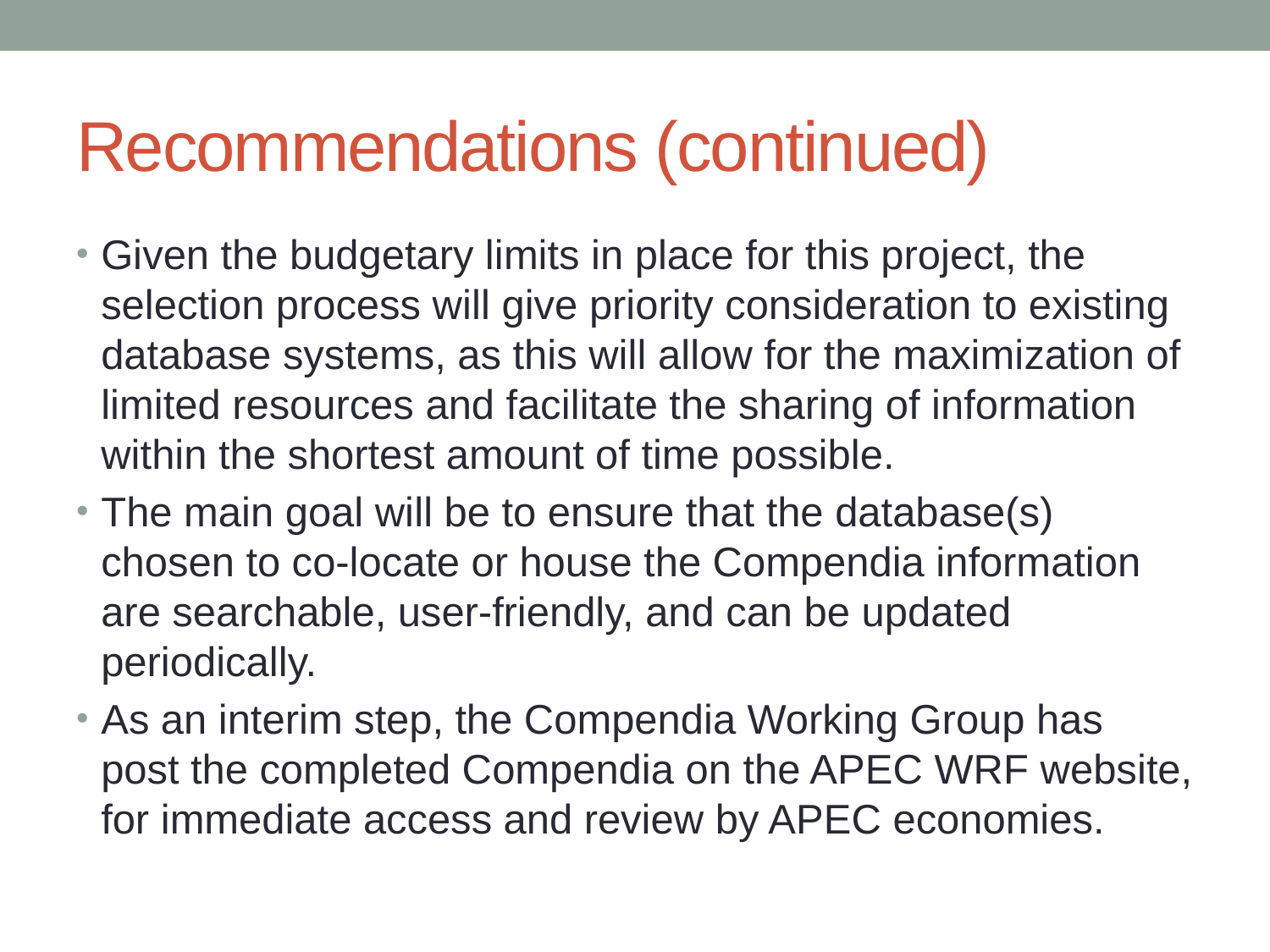

# Recommendations (continued)
Given the budgetary limits in place for this project, the selection process will give priority consideration to existing database systems, as this will allow for the maximization of limited resources and facilitate the sharing of information within the shortest amount of time possible.
The main goal will be to ensure that the database(s) chosen to co-locate or house the Compendia information are searchable, user-friendly, and can be updated periodically.
As an interim step, the Compendia Working Group has post the completed Compendia on the APEC WRF website, for immediate access and review by APEC economies.